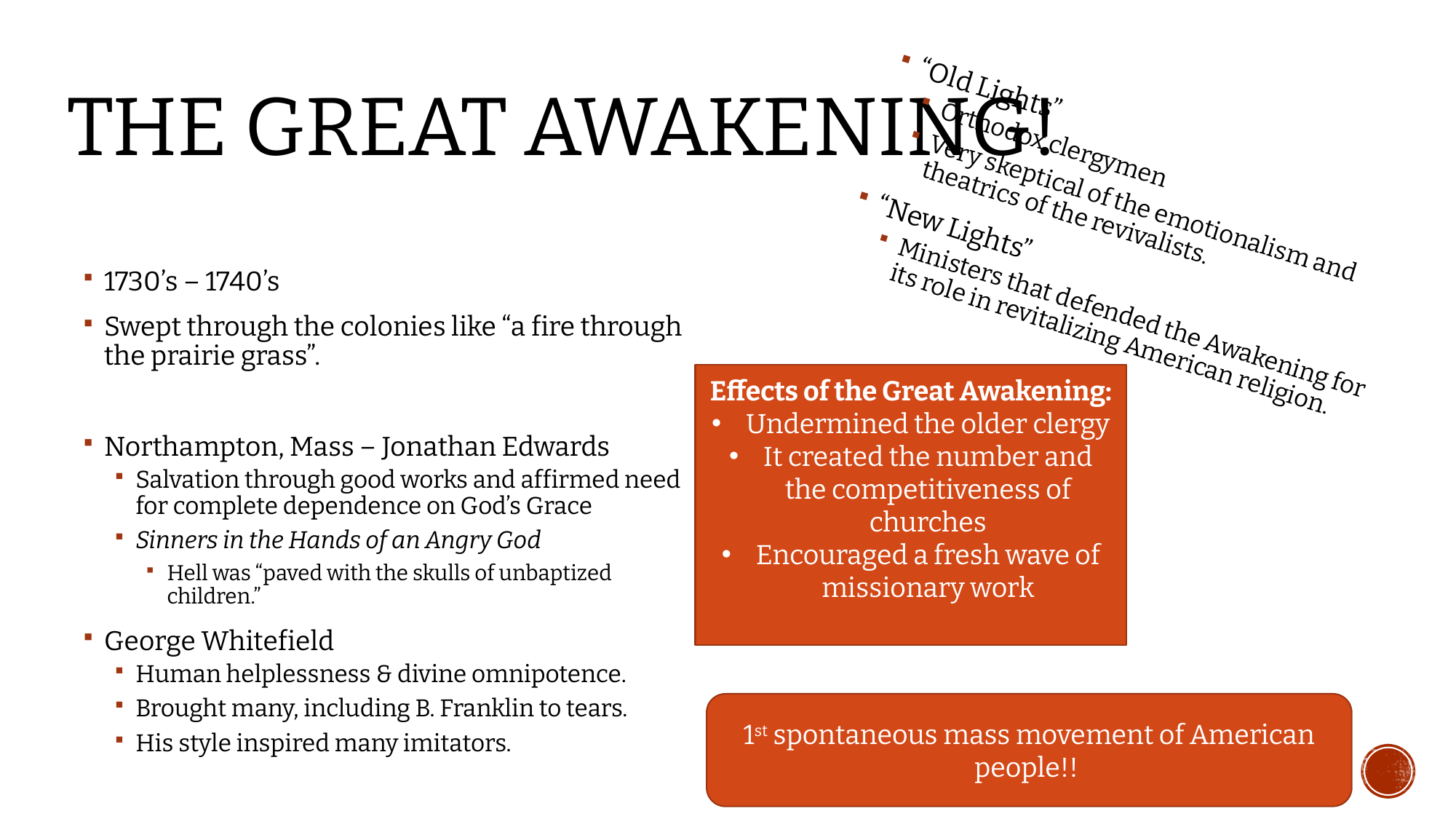

# The Great Awakening!
“Old Lights”
Orthodox clergymen
Very skeptical of the emotionalism and theatrics of the revivalists.
“New Lights”
Ministers that defended the Awakening for its role in revitalizing American religion.
1730’s – 1740’s
Swept through the colonies like “a fire through the prairie grass”.

Northampton, Mass – Jonathan Edwards
Salvation through good works and affirmed need for complete dependence on God’s Grace
Sinners in the Hands of an Angry God
Hell was “paved with the skulls of unbaptized children.”
George Whitefield
Human helplessness & divine omnipotence.
Brought many, including B. Franklin to tears.
His style inspired many imitators.
Effects of the Great Awakening:
Undermined the older clergy
It created the number and the competitiveness of churches
Encouraged a fresh wave of missionary work

1st spontaneous mass movement of American people!!